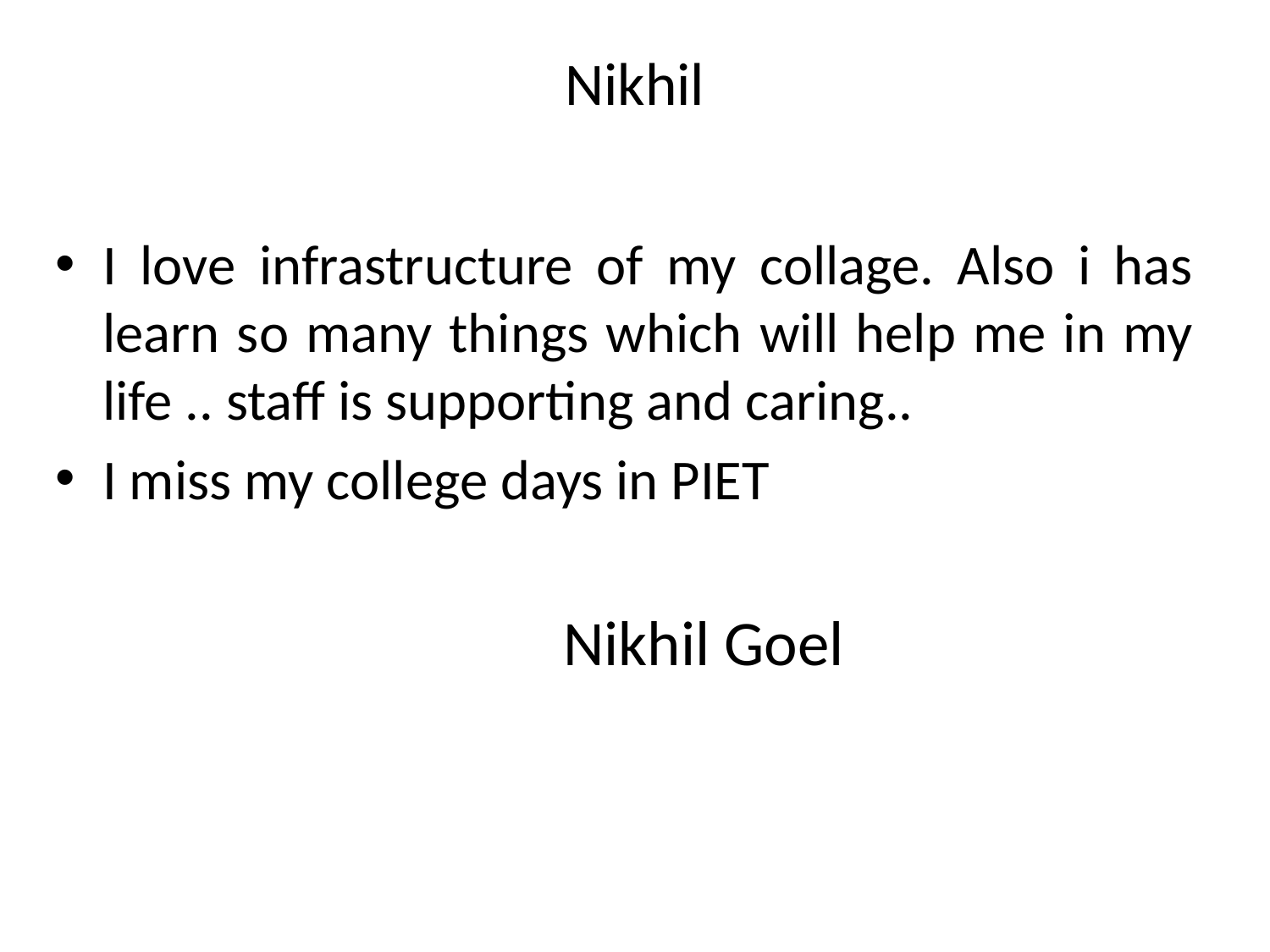

# Nikhil
I love infrastructure of my collage. Also i has learn so many things which will help me in my life .. staff is supporting and caring..
I miss my college days in PIET

Nikhil Goel